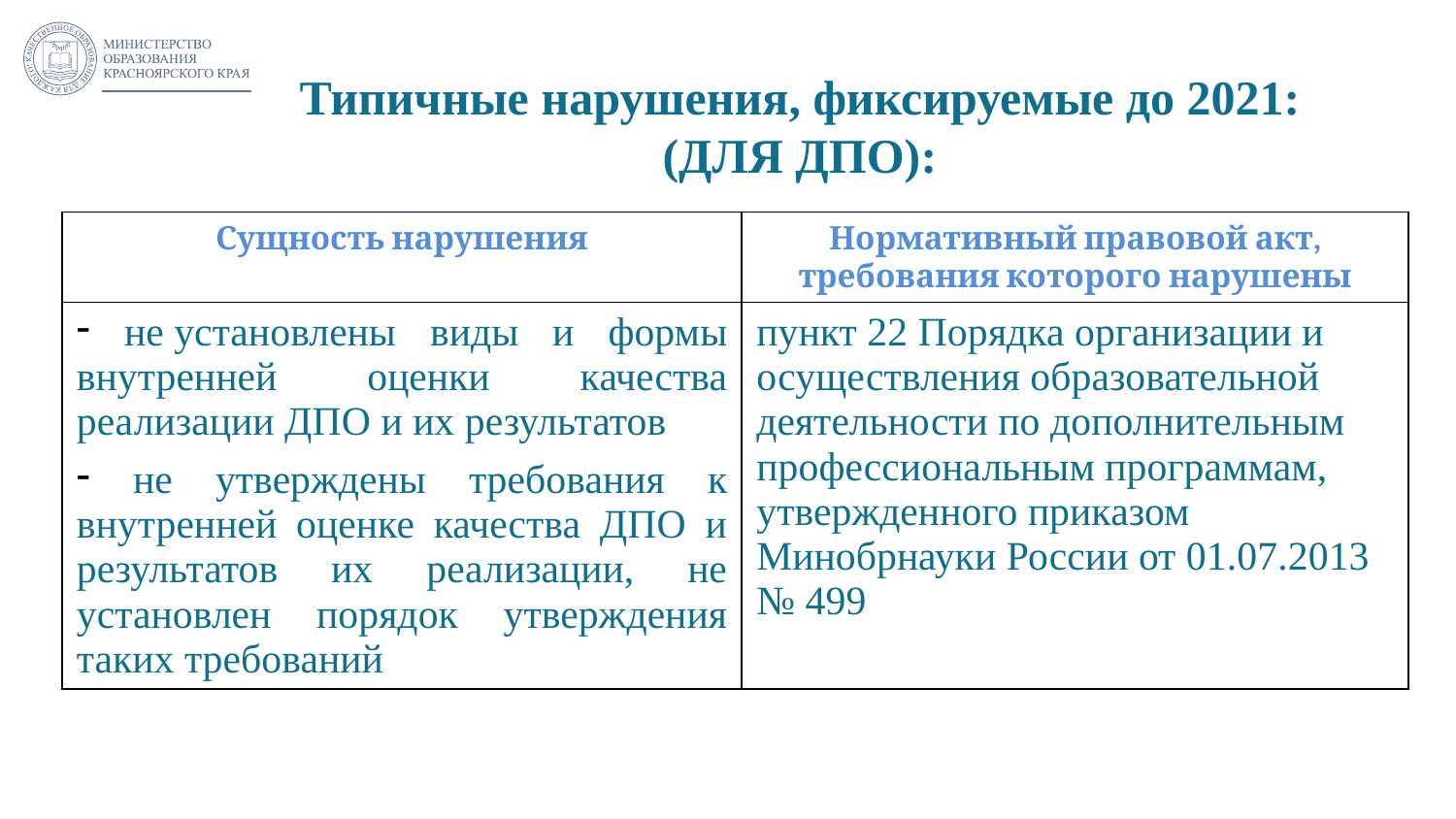

# Типичные нарушения, фиксируемые до 2021: (ДЛЯ ДПО):

| Сущность нарушения | Нормативный правовой акт, требования которого нарушены |
| --- | --- |
| не установлены виды и формы внутренней оценки качества реализации ДПО и их результатов не утверждены требования к внутренней оценке качества ДПО и результатов их реализации, не установлен порядок утверждения таких требований | пункт 22 Порядка организации и осуществления образовательной деятельности по дополнительным профессиональным программам, утвержденного приказом Минобрнауки России от 01.07.2013 № 499 |
20